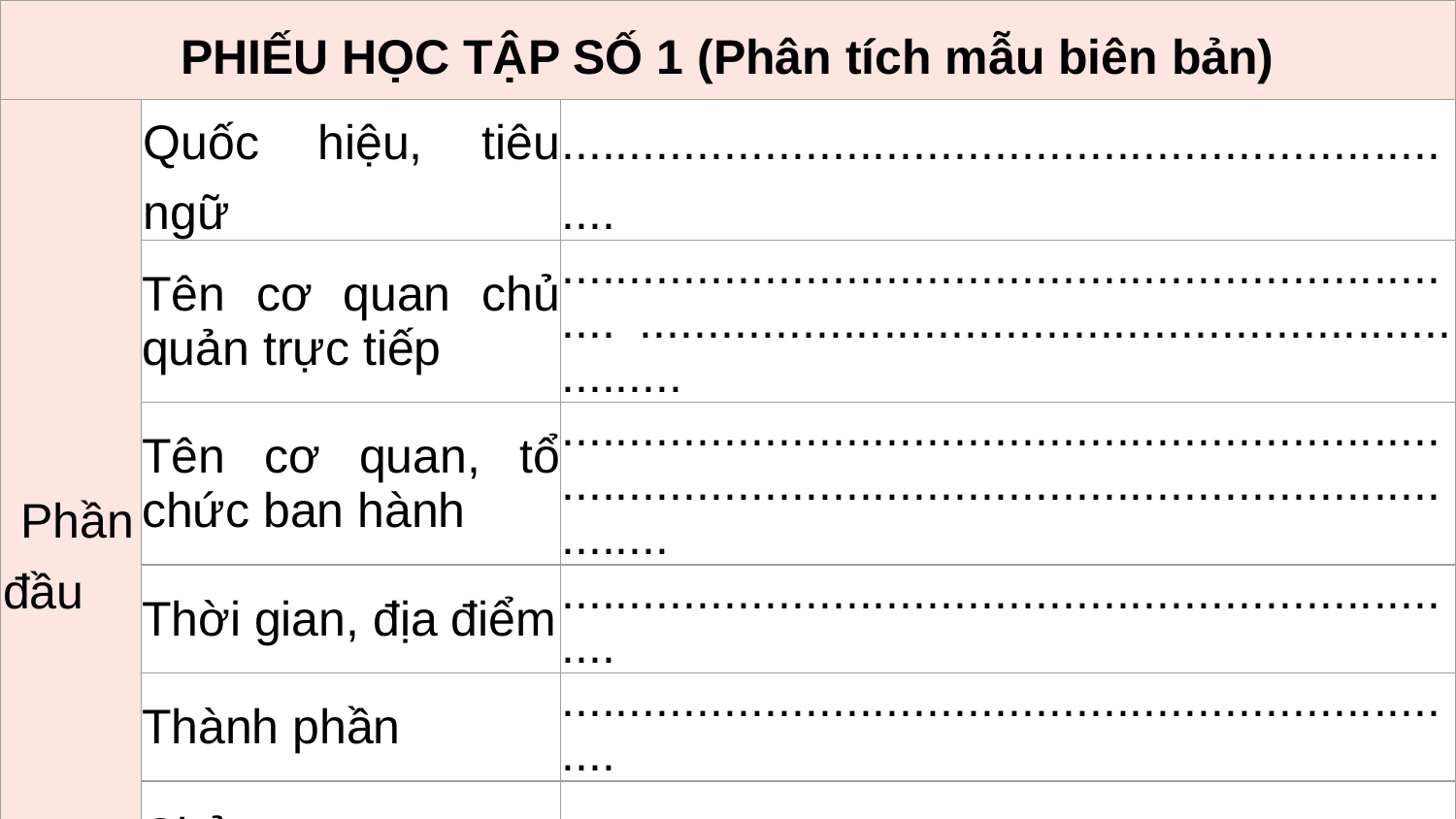

| PHIẾU HỌC TẬP SỐ 1 (Phân tích mẫu biên bản) |  |  |
| --- | --- | --- |
| Phần đầu | Quốc hiệu, tiêu ngữ | ..................................................................... |
|  | Tên cơ quan chủ quản trực tiếp | ..................................................................... ..................................................................... |
|  | Tên cơ quan, tổ chức ban hành | .......................................................................................................................................... |
|  | Thời gian, địa điểm | ..................................................................... |
|  | Thành phần | ..................................................................... |
|  | Chủ tọa | ..................................................................... |
|  | Thư kí | ..................................................................... |